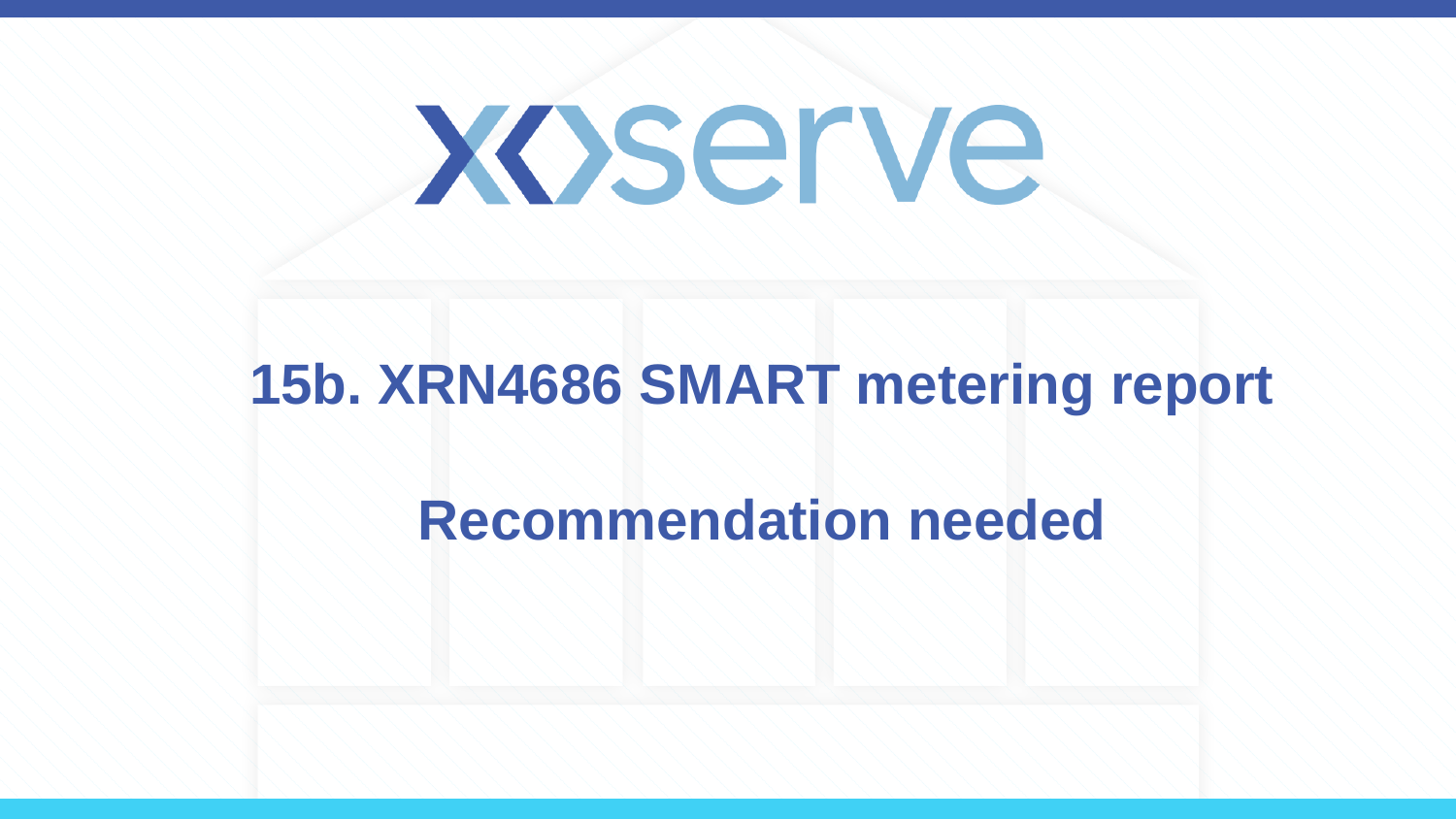

# 15b. XRN4686 SMART metering report Recommendation needed